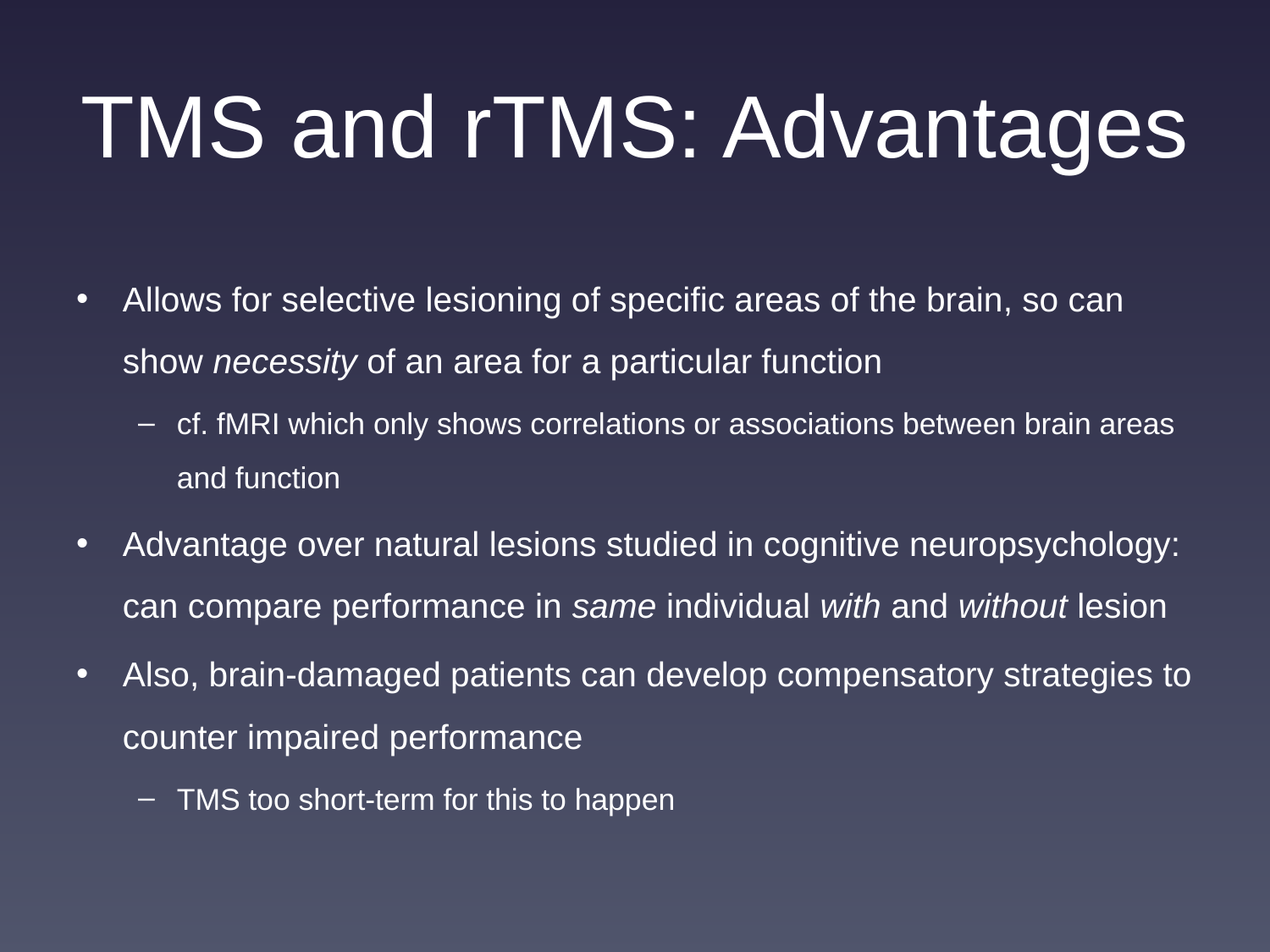

# TMS and rTMS: Advantages
Allows for selective lesioning of specific areas of the brain, so can show necessity of an area for a particular function
cf. fMRI which only shows correlations or associations between brain areas and function
Advantage over natural lesions studied in cognitive neuropsychology: can compare performance in same individual with and without lesion
Also, brain-damaged patients can develop compensatory strategies to counter impaired performance
TMS too short-term for this to happen